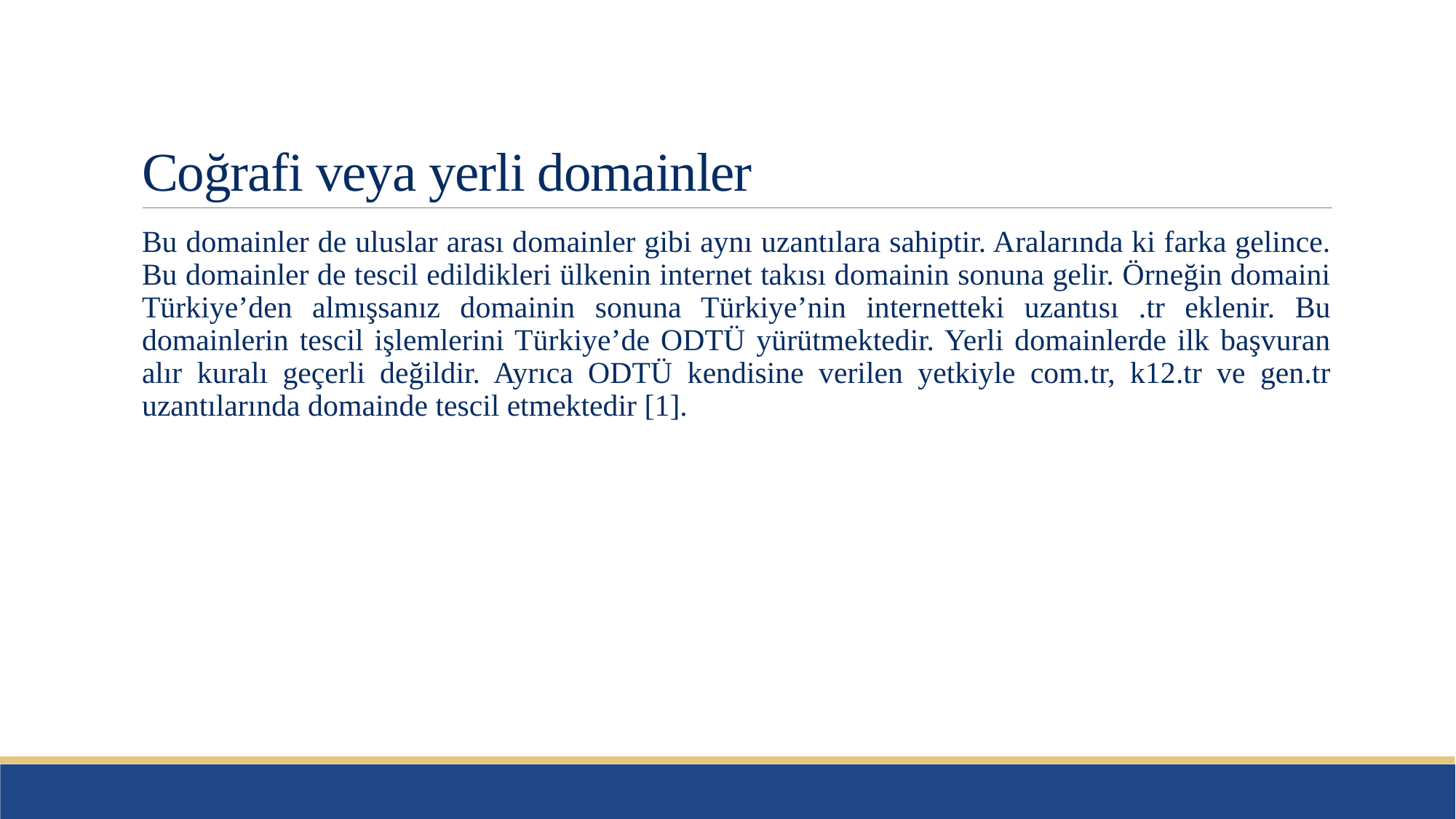

# Coğrafi veya yerli domainler
Bu domainler de uluslar arası domainler gibi aynı uzantılara sahiptir. Aralarında ki farka gelince. Bu domainler de tescil edildikleri ülkenin internet takısı domainin sonuna gelir. Örneğin domaini Türkiye’den almışsanız domainin sonuna Türkiye’nin internetteki uzantısı .tr eklenir. Bu domainlerin tescil işlemlerini Türkiye’de ODTÜ yürütmektedir. Yerli domainlerde ilk başvuran alır kuralı geçerli değildir. Ayrıca ODTÜ kendisine verilen yetkiyle com.tr, k12.tr ve gen.tr uzantılarında domainde tescil etmektedir [1].